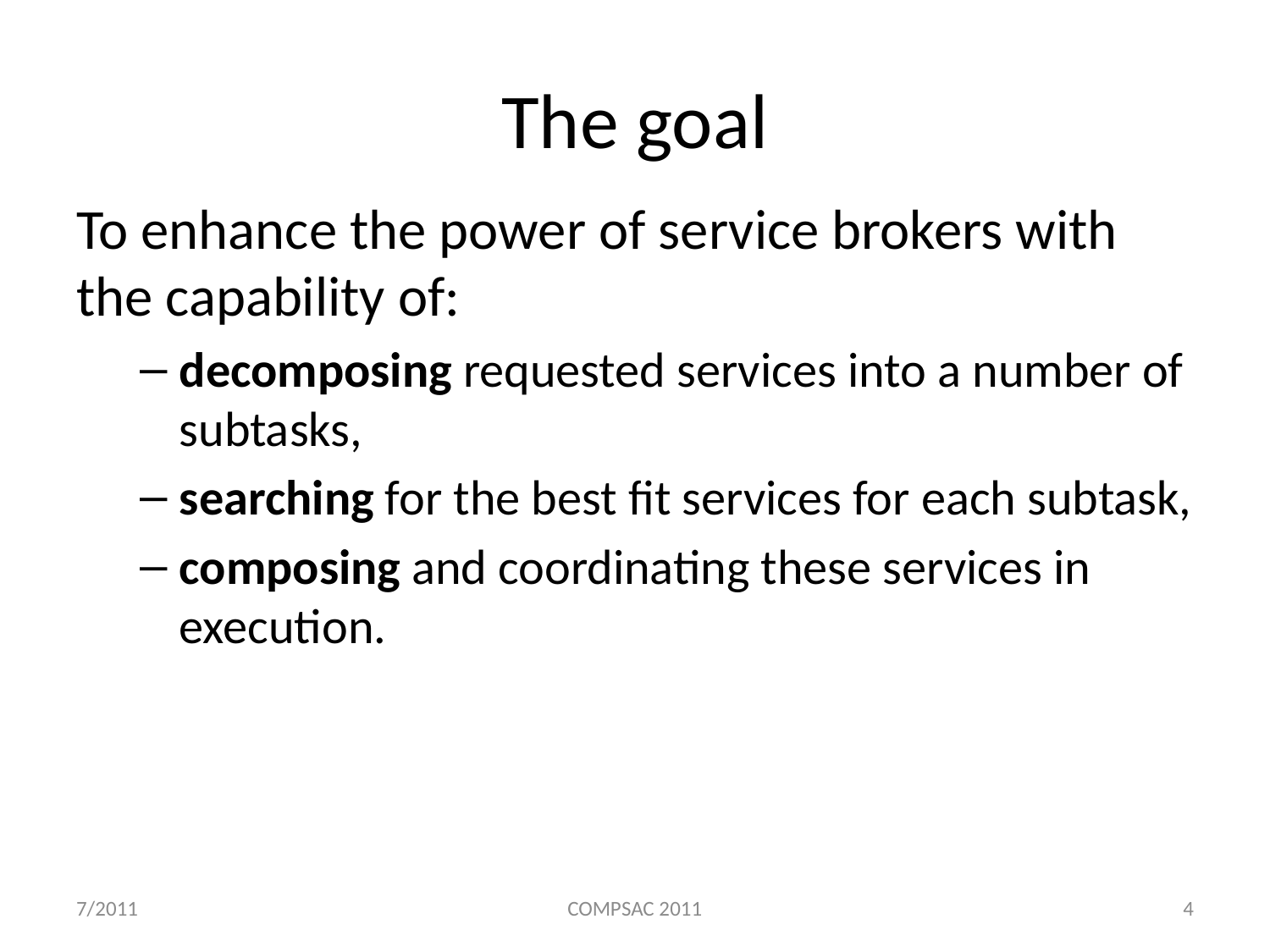

# The goal
To enhance the power of service brokers with the capability of:
decomposing requested services into a number of subtasks,
searching for the best fit services for each subtask,
composing and coordinating these services in execution.
7/2011
COMPSAC 2011
4